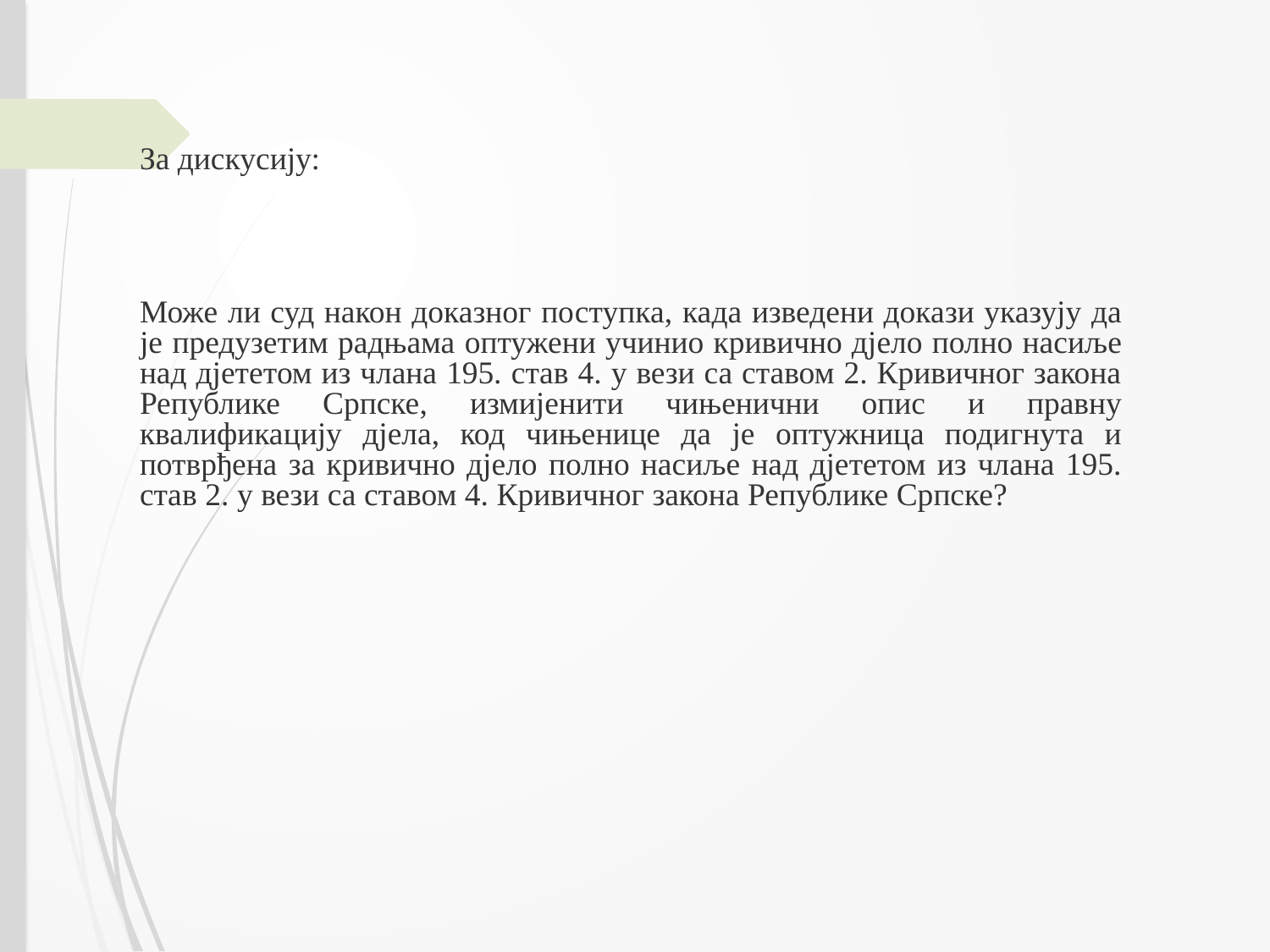

За дискусију:

Може ли суд након доказног поступка, када изведени докази указују да je предузетим радњама оптужени учинио кривично дјело полно насиље над дјететом из члана 195. став 4. у вези са ставом 2. Кривичног закона Републике Српске, измијенити чињенични опис и правну квалификацију дјела, код чињенице да је оптужница подигнута и потврђена за кривично дјело полно насиље над дјететом из члана 195. став 2. у вези са ставом 4. Кривичног закона Републике Српске?